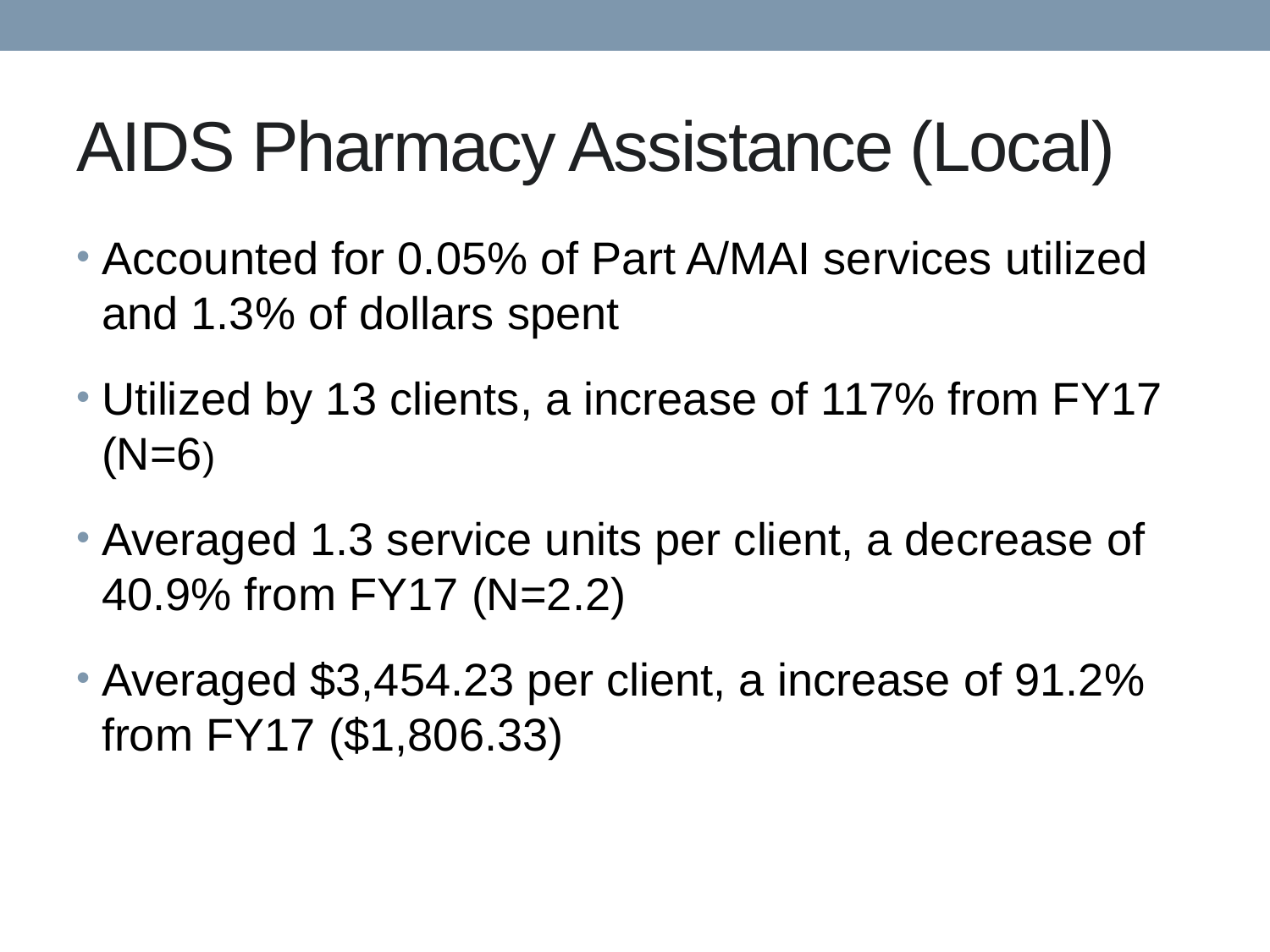

# AIDS Pharmacy Assistance (Local)
Accounted for 0.05% of Part A/MAI services utilized and 1.3% of dollars spent
Utilized by 13 clients, a increase of 117% from FY17 (N=6)
Averaged 1.3 service units per client, a decrease of 40.9% from FY17 (N=2.2)
Averaged $3,454.23 per client, a increase of 91.2% from FY17 ($1,806.33)